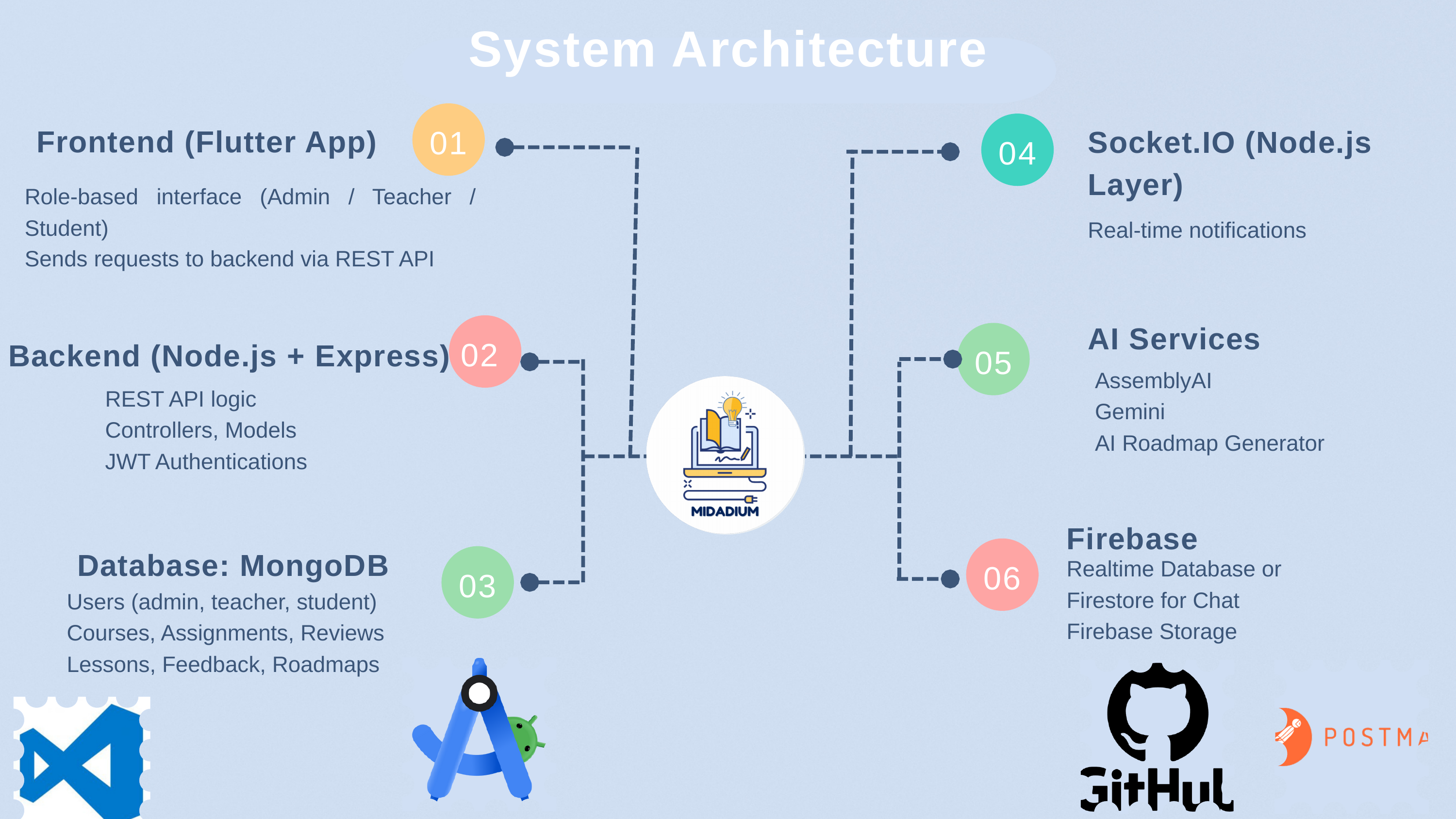

System Architecture

01
Frontend (Flutter App)
Socket.IO (Node.js Layer)
04

Role-based interface (Admin / Teacher / Student)
Sends requests to backend via REST API

Real-time notifications
AI Services

02
Backend (Node.js + Express)
05

AssemblyAI
Gemini
AI Roadmap Generator

REST API logic
Controllers, Models
JWT Authentications

Firebase

Database: MongoDB

Realtime Database or Firestore for Chat
Firebase Storage

06
03

Users (admin, teacher, student)
Courses, Assignments, Reviews
Lessons, Feedback, Roadmaps